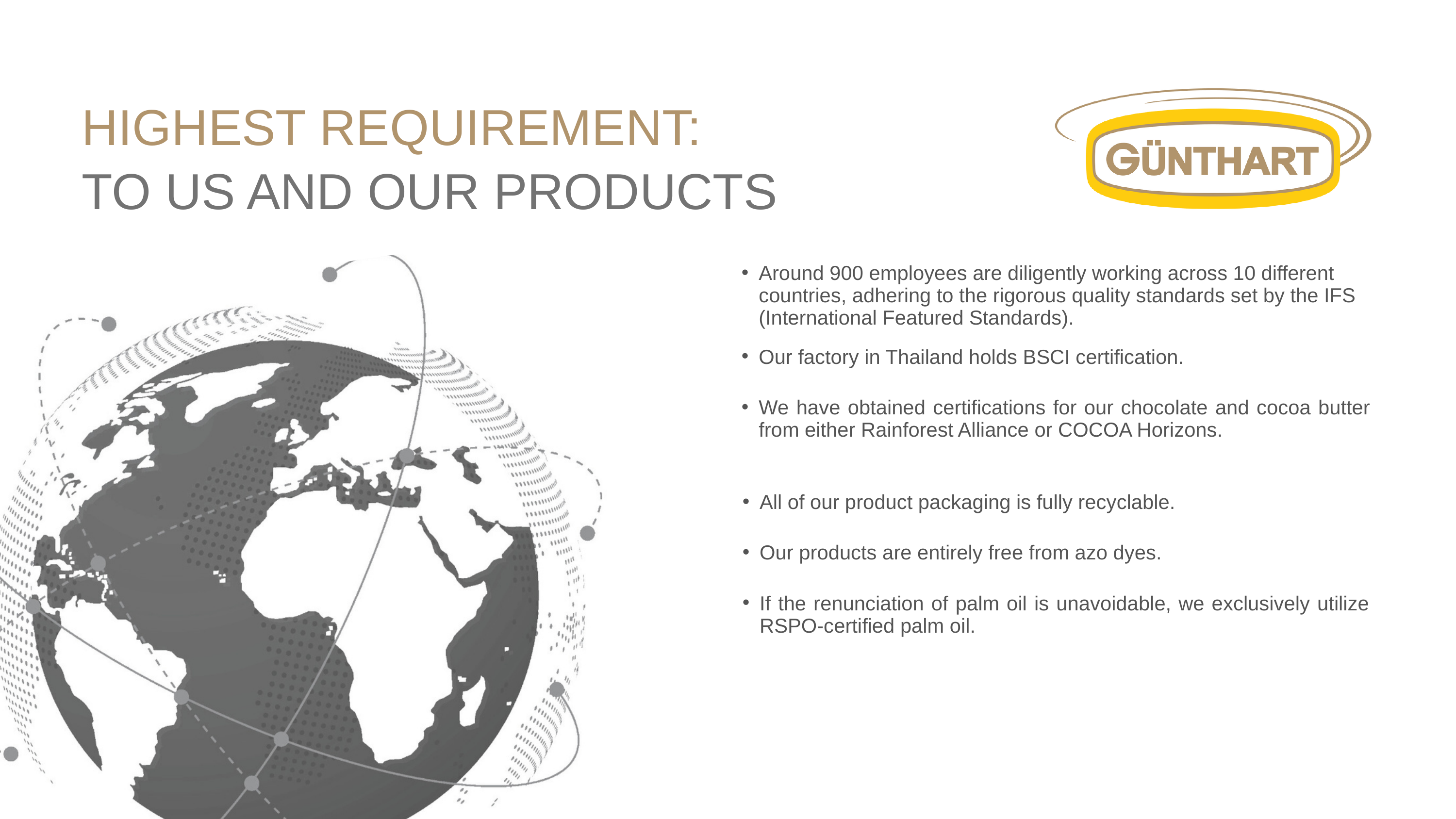

HIGHEST REQUIREMENT:
TO US AND OUR PRODUCTS

Around 900 employees are diligently working across 10 different countries, adhering to the rigorous quality standards set by the IFS (International Featured Standards).
Our factory in Thailand holds BSCI certification.
We have obtained certifications for our chocolate and cocoa butter from either Rainforest Alliance or COCOA Horizons.
All of our product packaging is fully recyclable.
Our products are entirely free from azo dyes.
If the renunciation of palm oil is unavoidable, we exclusively utilize RSPO-certified palm oil.